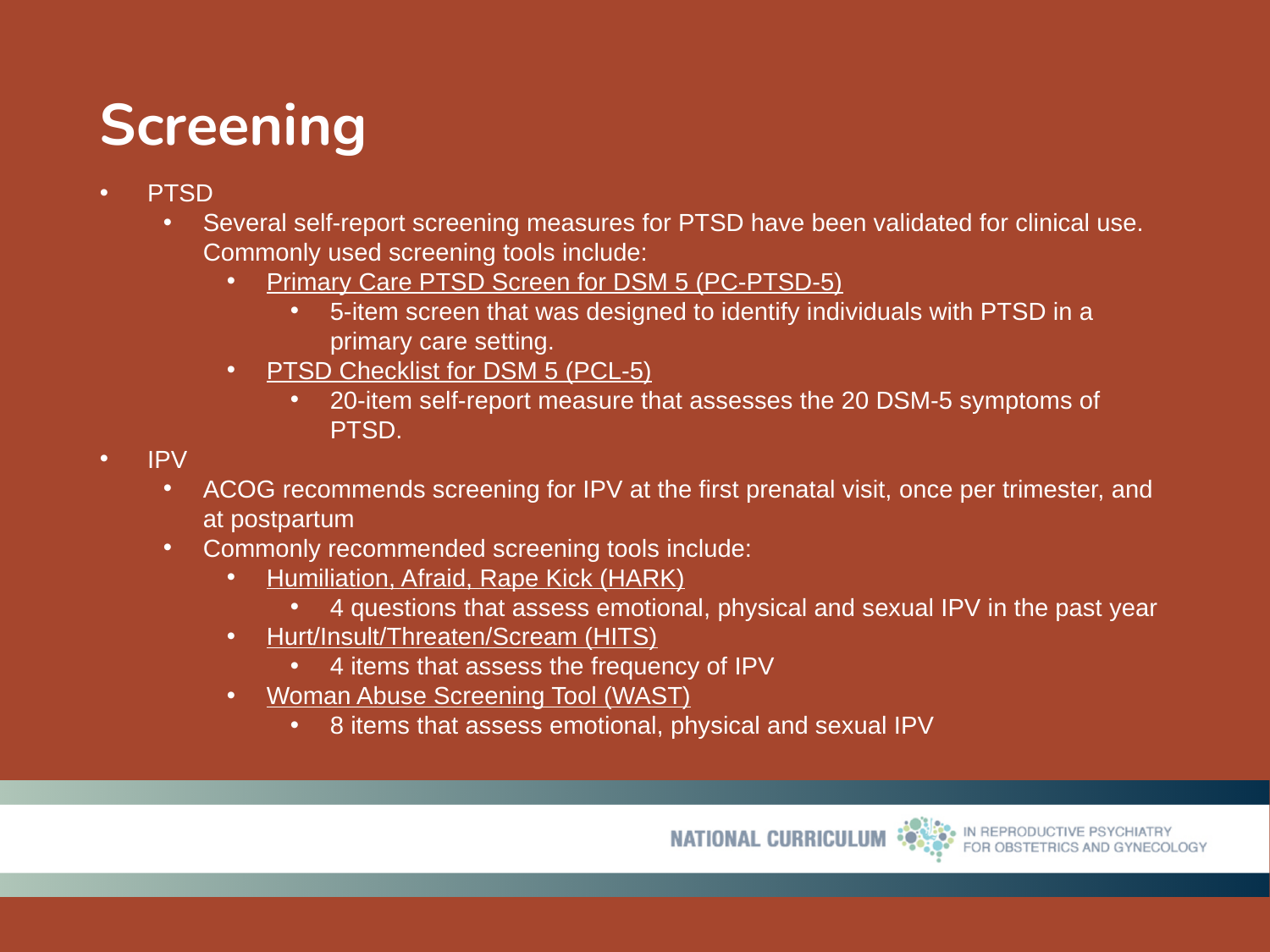

# Screening
PTSD
Several self-report screening measures for PTSD have been validated for clinical use.  Commonly used screening tools include:
Primary Care PTSD Screen for DSM 5 (PC-PTSD-5)
5-item screen that was designed to identify individuals with PTSD in a primary care setting.
PTSD Checklist for DSM 5 (PCL-5)
20-item self-report measure that assesses the 20 DSM-5 symptoms of PTSD.
IPV
ACOG recommends screening for IPV at the first prenatal visit, once per trimester, and at postpartum
Commonly recommended screening tools include:
Humiliation, Afraid, Rape Kick (HARK)
4 questions that assess emotional, physical and sexual IPV in the past year
Hurt/Insult/Threaten/Scream (HITS)
4 items that assess the frequency of IPV
Woman Abuse Screening Tool (WAST)
8 items that assess emotional, physical and sexual IPV